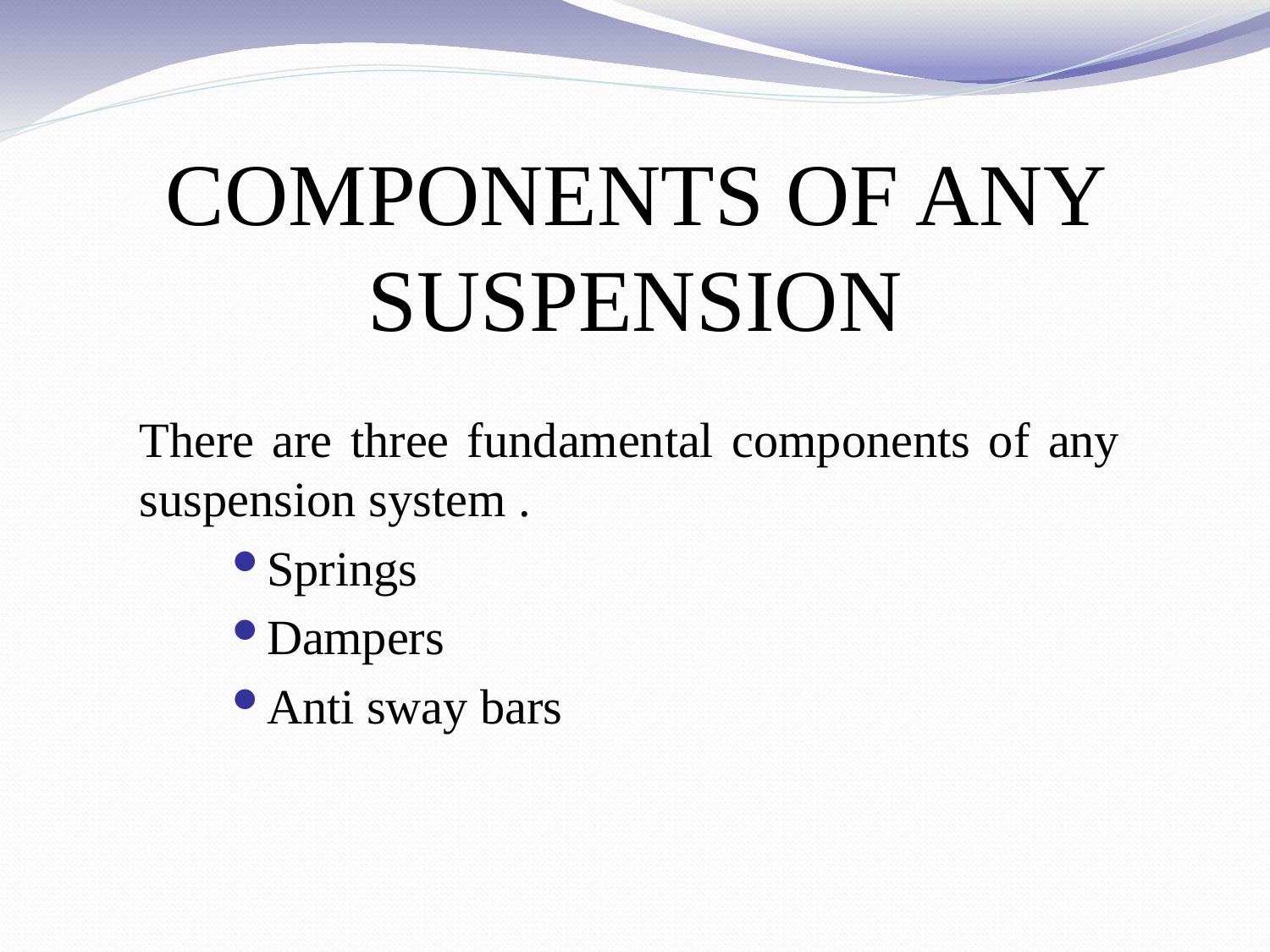

# COMPONENTS OF ANY SUSPENSION
There are three fundamental components of any suspension system .
Springs
Dampers
Anti sway bars